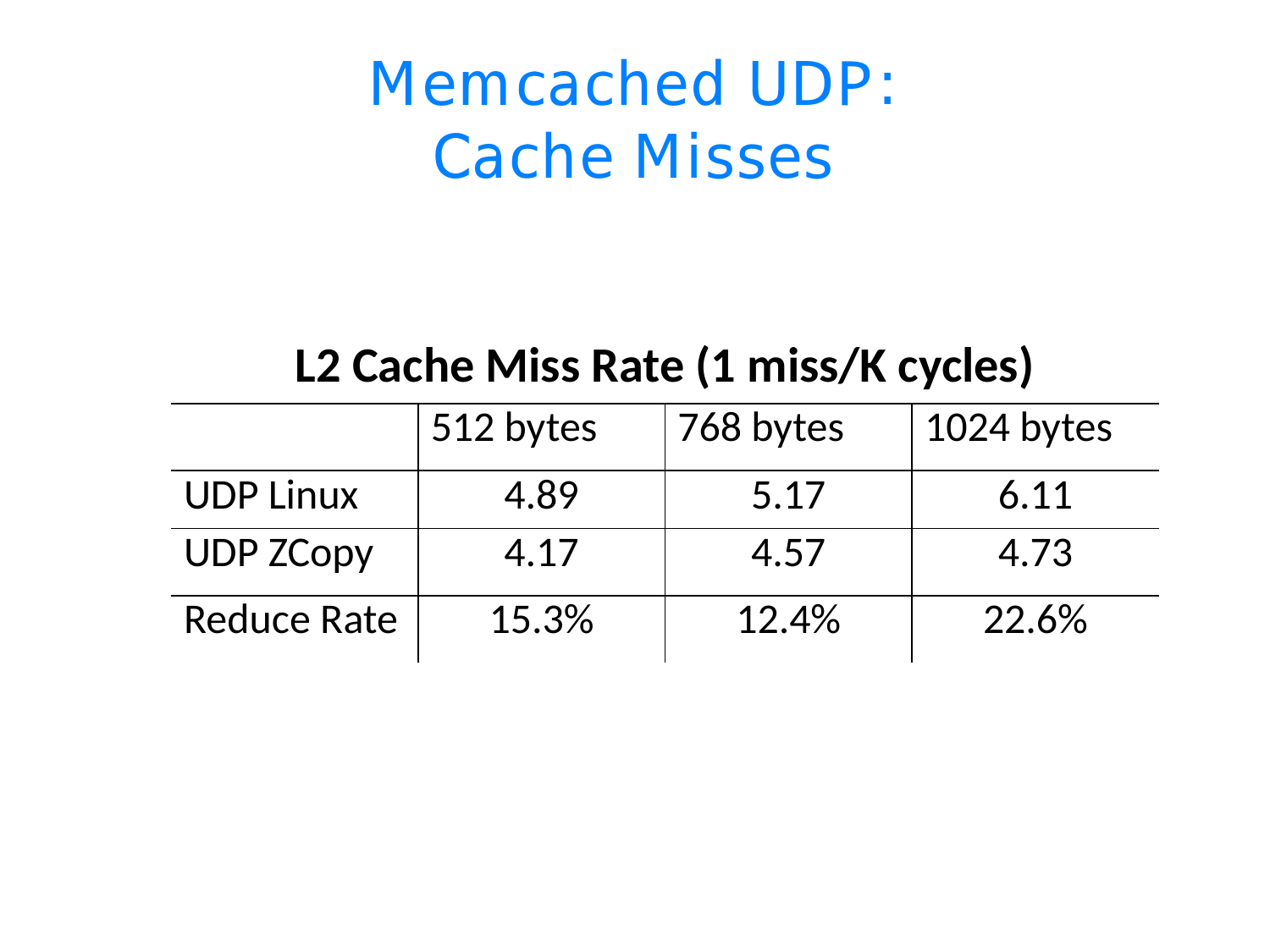

# Memcached UDP: Cache Misses

| L2 Cache Miss Rate (1 miss/K cycles) |  |  |  |
| --- | --- | --- | --- |
|  | 512 bytes | 768 bytes | 1024 bytes |
| UDP Linux | 4.89 | 5.17 | 6.11 |
| UDP ZCopy | 4.17 | 4.57 | 4.73 |
| Reduce Rate | 15.3% | 12.4% | 22.6% |